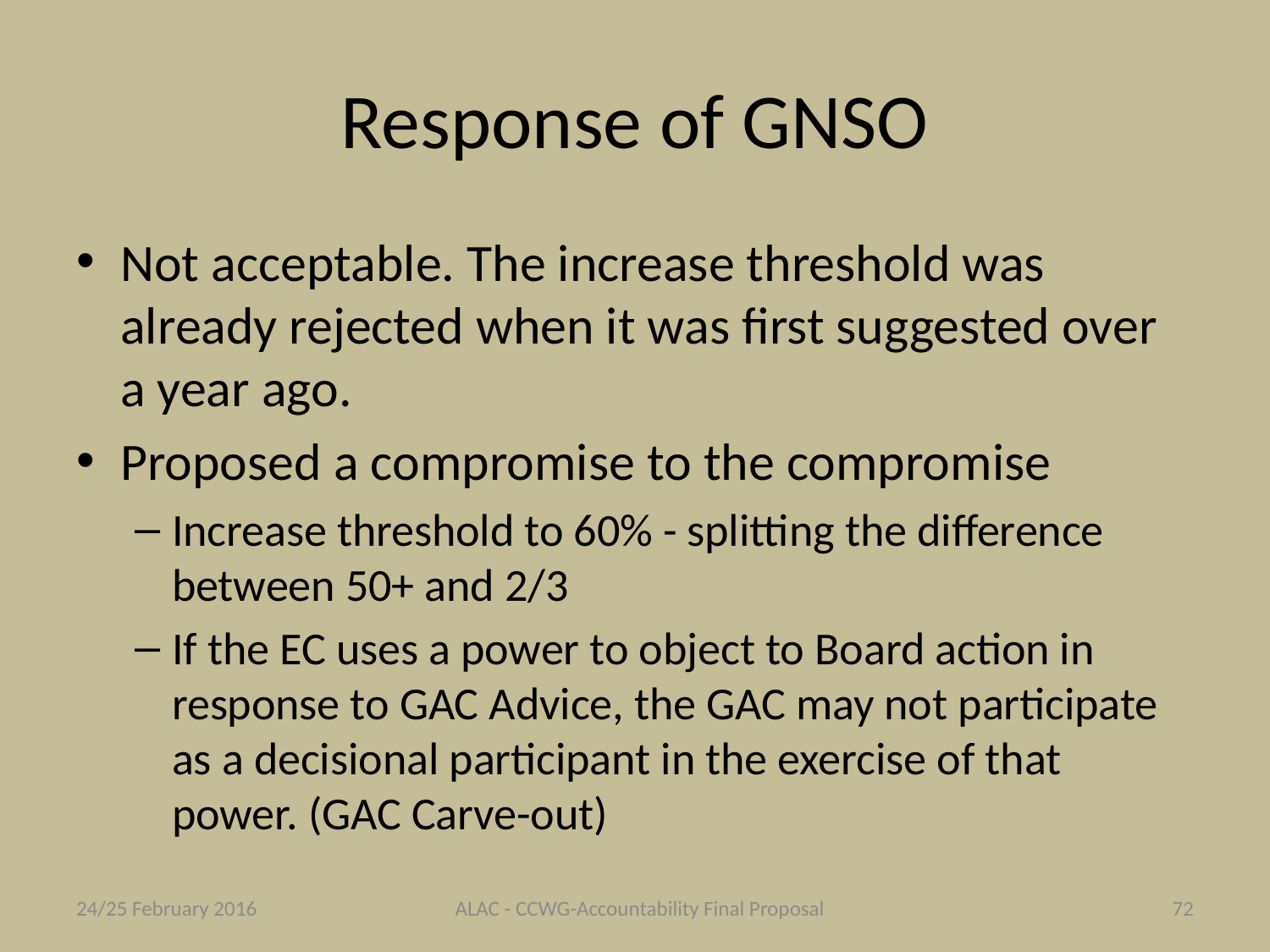

# Response of GNSO
Not acceptable. The increase threshold was already rejected when it was first suggested over a year ago.
Proposed a compromise to the compromise
Increase threshold to 60% - splitting the difference between 50+ and 2/3
If the EC uses a power to object to Board action in response to GAC Advice, the GAC may not participate as a decisional participant in the exercise of that power. (GAC Carve-out)

24/25 February 2016
ALAC - CCWG-Accountability Final Proposal
72